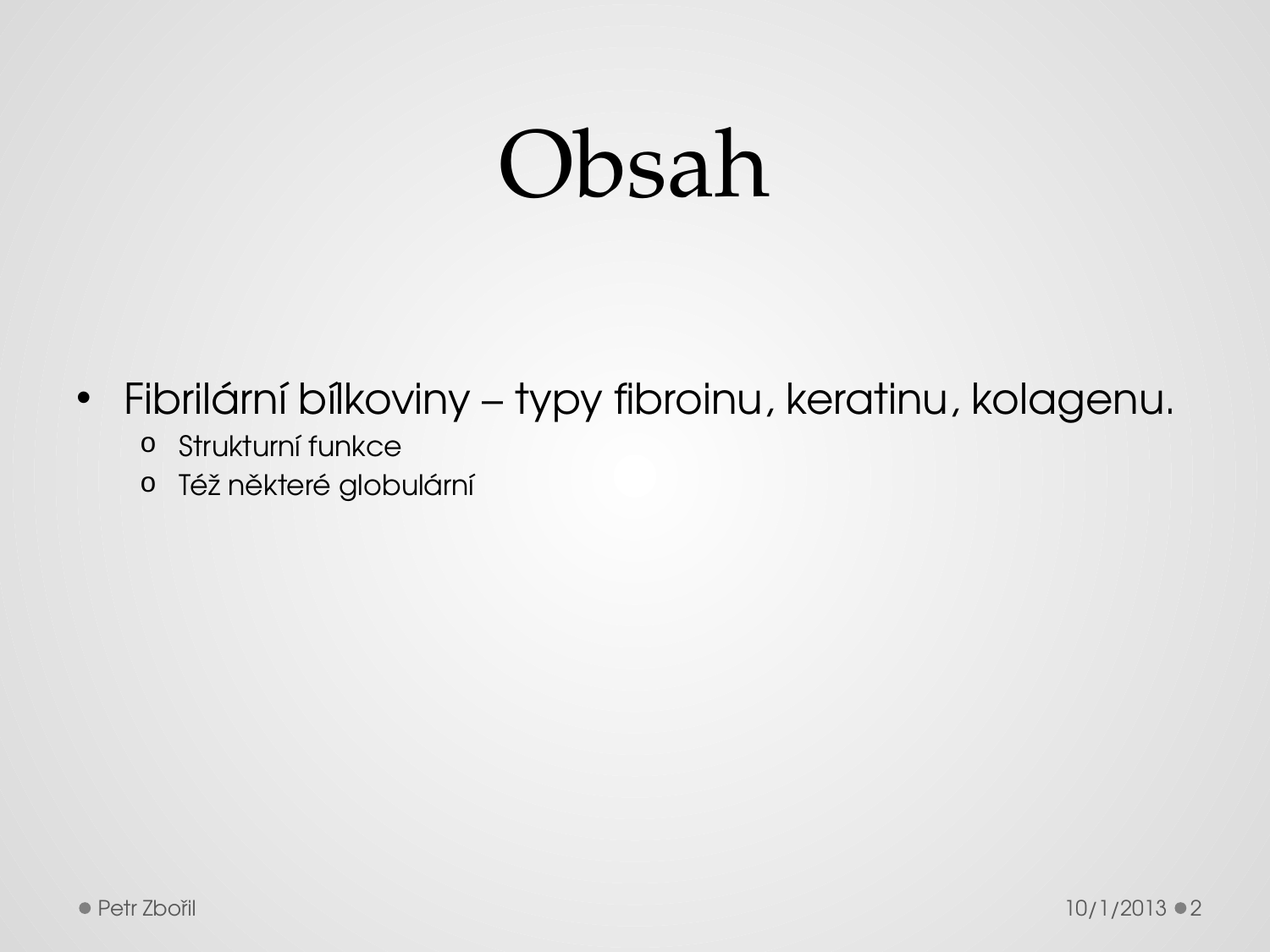

# Obsah

Fibrilární bílkoviny – typy fibroinu, keratinu, kolagenu.
Strukturní funkce
Též některé globulární
Petr Zbořil
10/1/2013
2